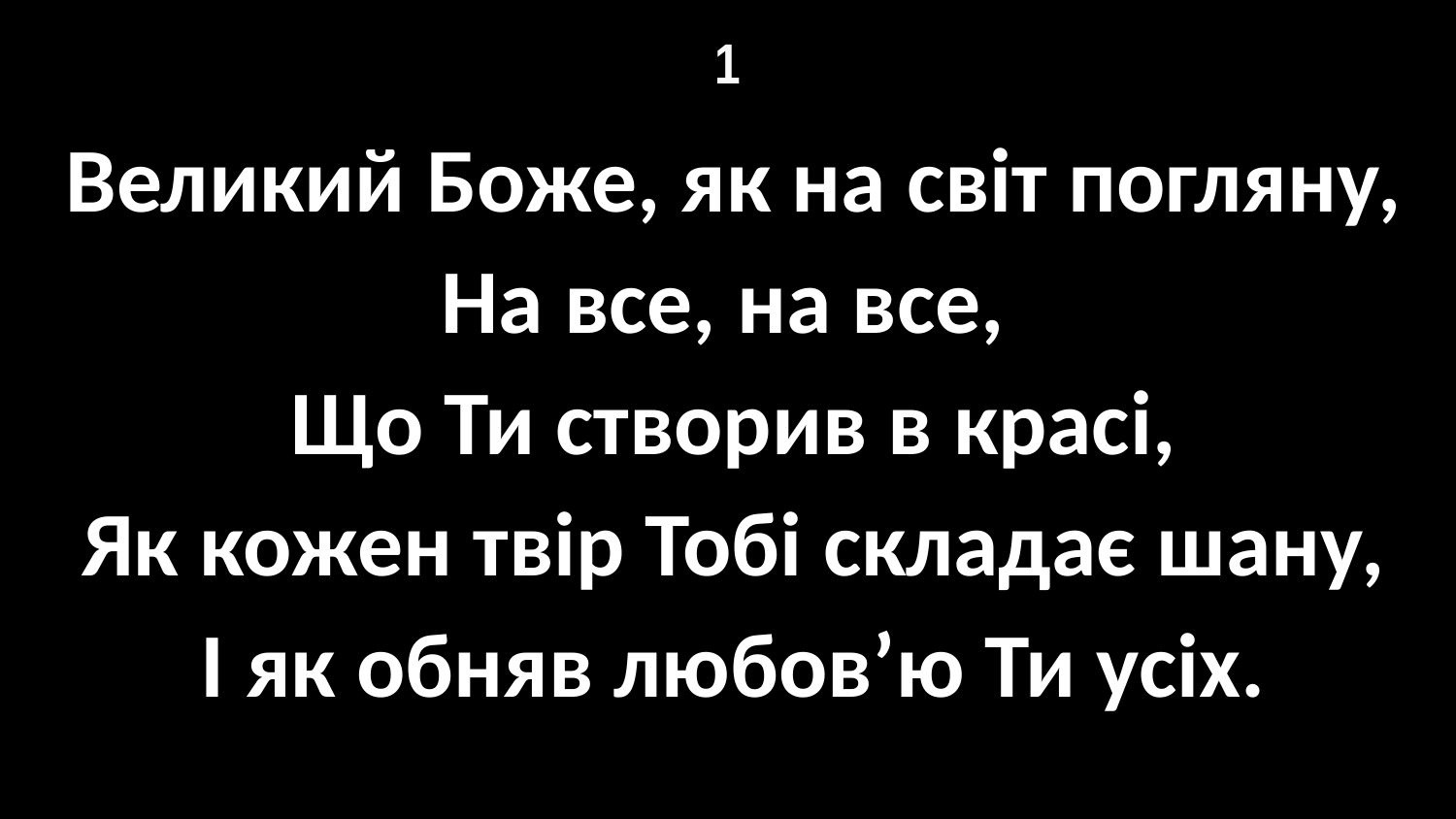

# 1
Великий Боже, як на світ погляну,
На все, на все,
Що Ти створив в красі,
Як кожен твір Тобі складає шану,
І як обняв любов’ю Ти усіх.